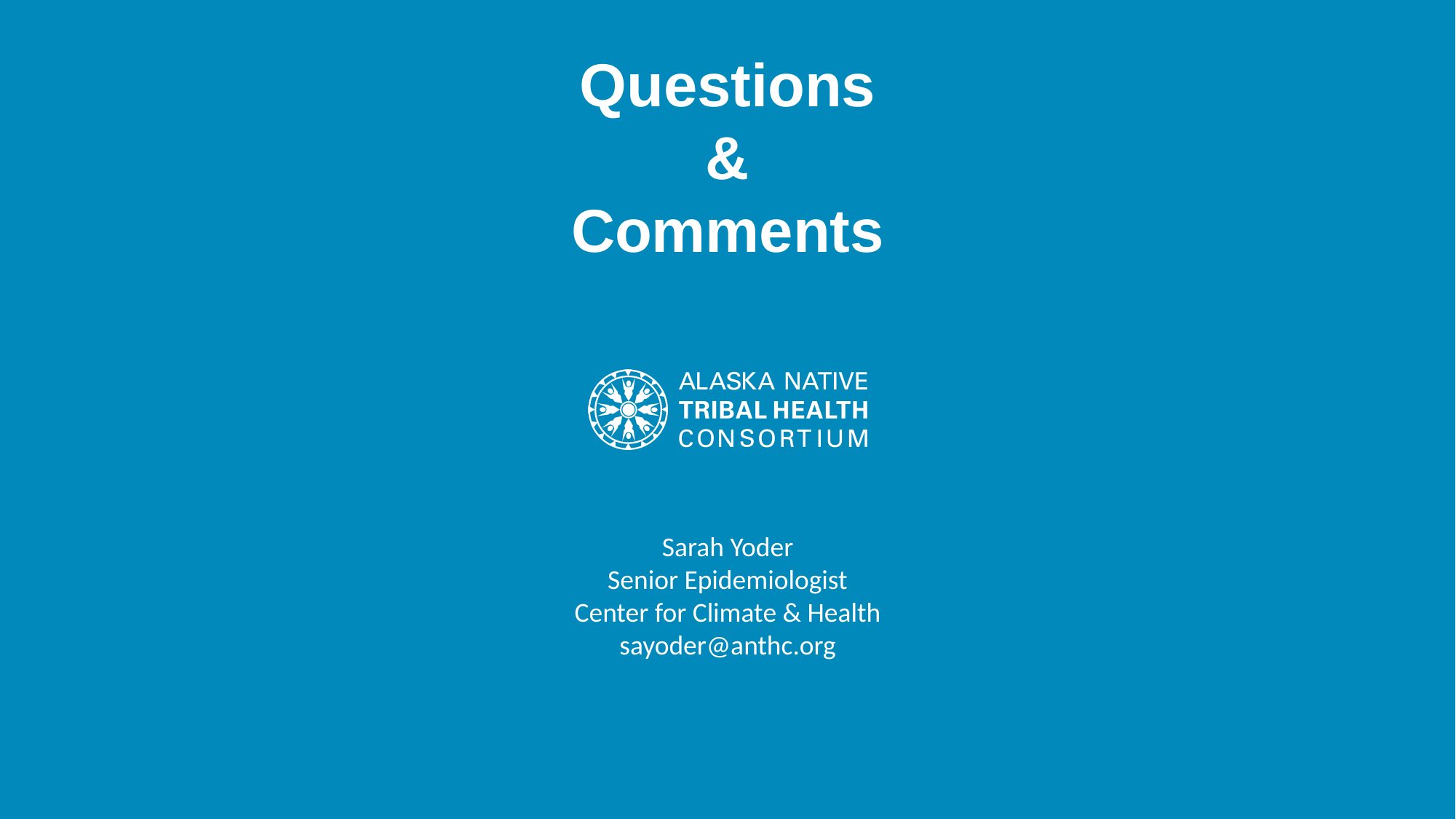

Questions
&
Comments
Sarah Yoder
Senior Epidemiologist
Center for Climate & Health
sayoder@anthc.org